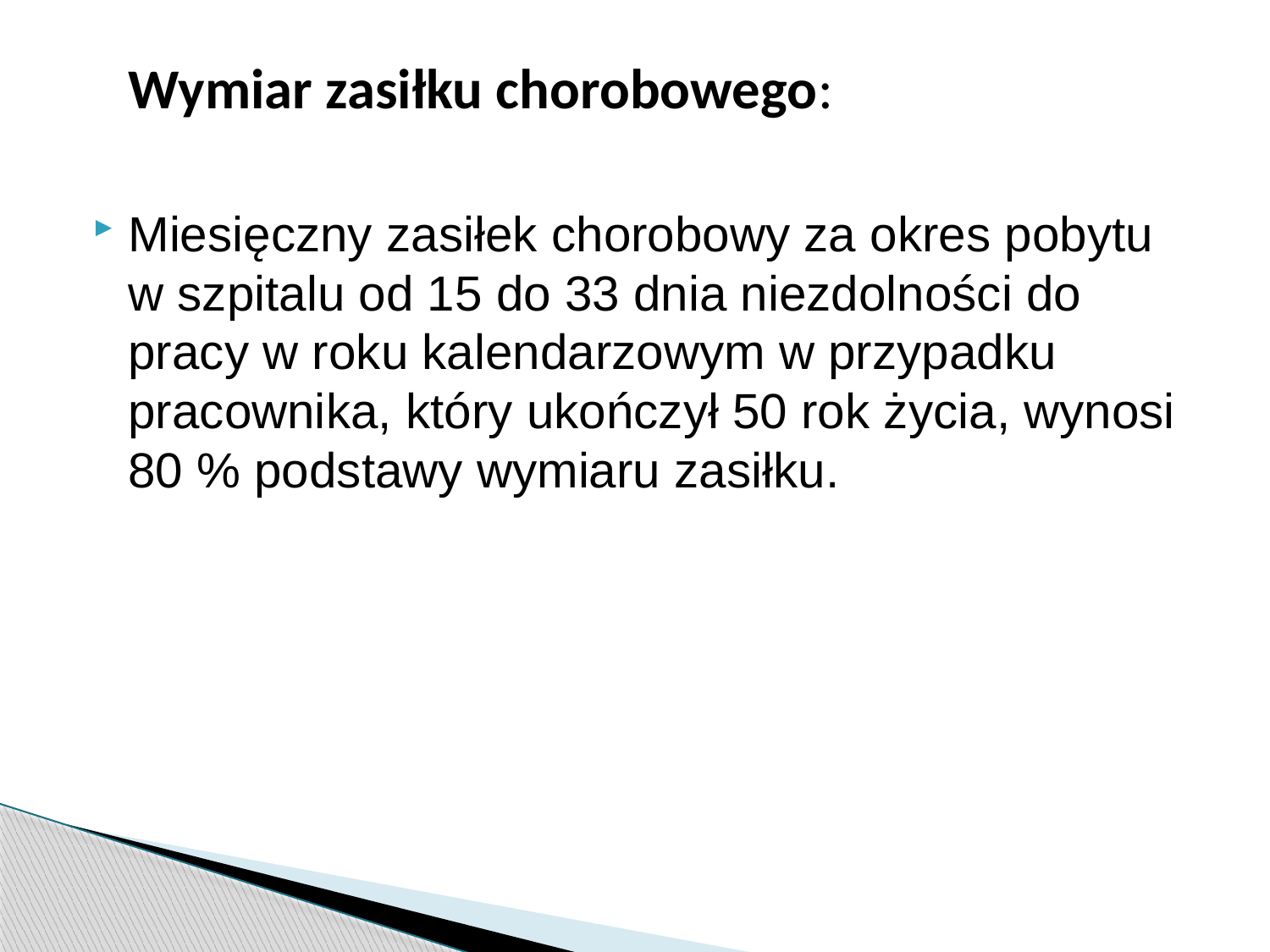

Wymiar zasiłku chorobowego:

Miesięczny zasiłek chorobowy za okres pobytu w szpitalu od 15 do 33 dnia niezdolności do pracy w roku kalendarzowym w przypadku pracownika, który ukończył 50 rok życia, wynosi 80 % podstawy wymiaru zasiłku.